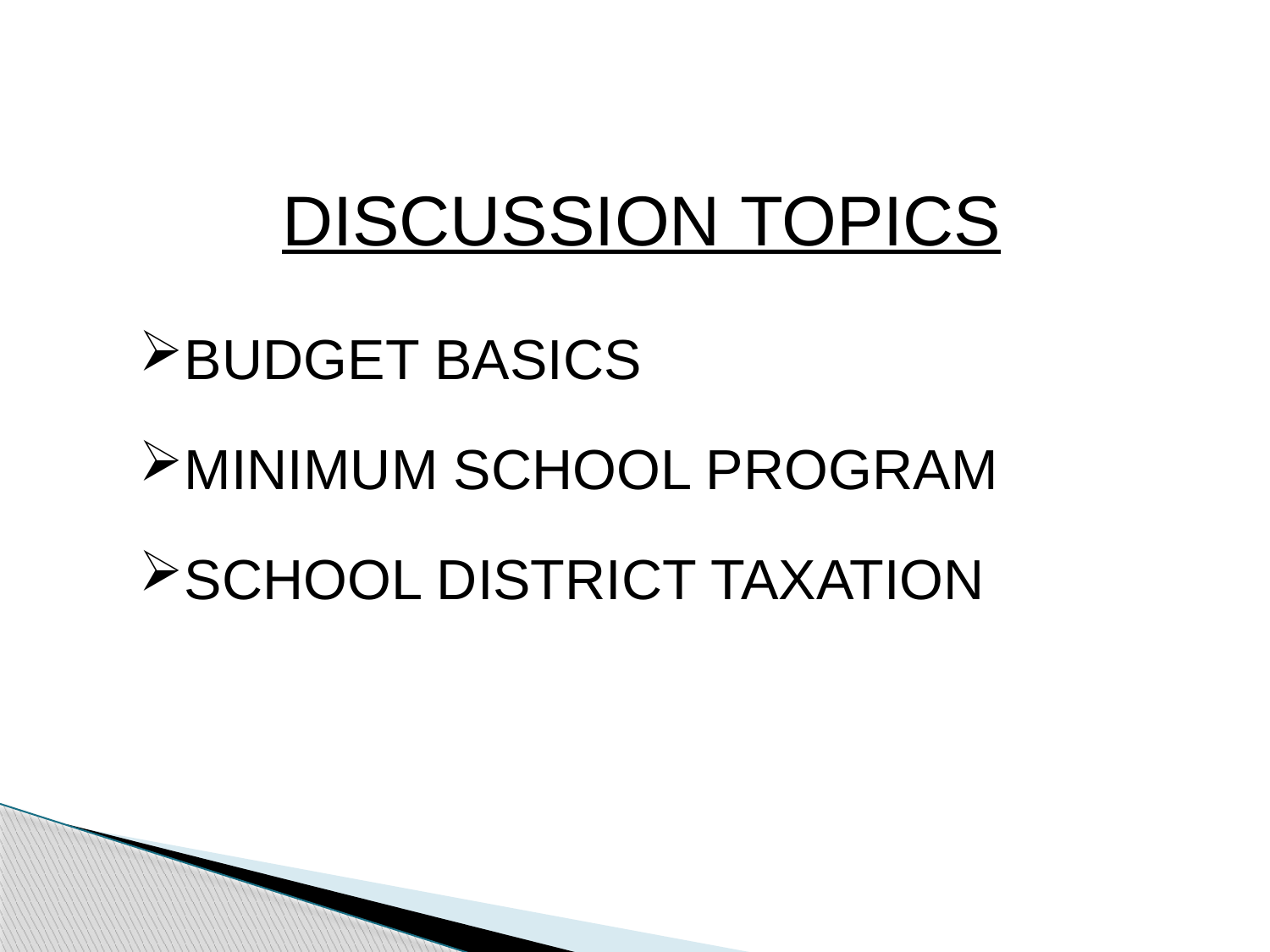

DISCUSSION TOPICS
BUDGET BASICS

MINIMUM SCHOOL PROGRAM

SCHOOL DISTRICT TAXATION